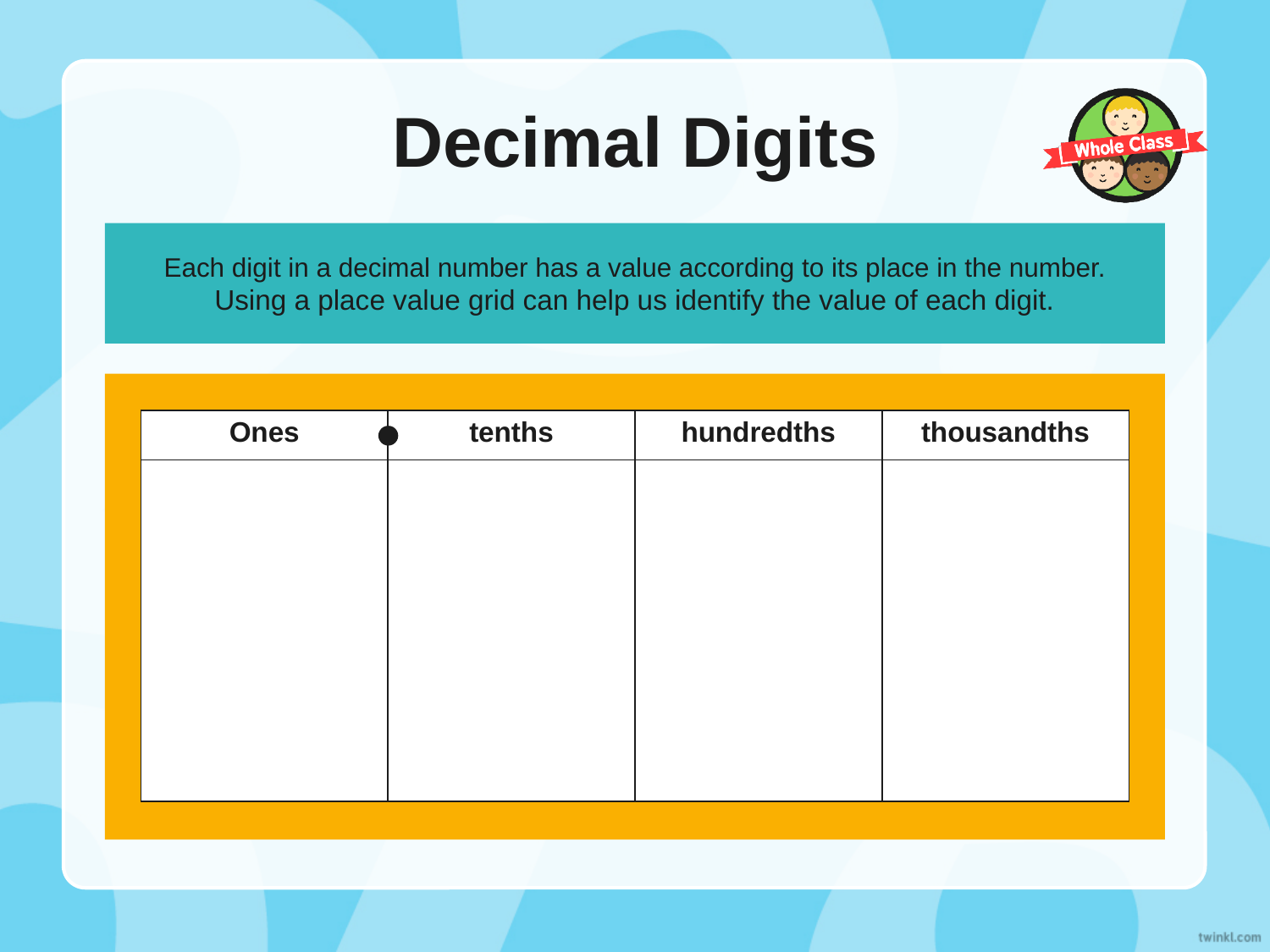

Decimal Digits
Each digit in a decimal number has a value according to its place in the number.
Using a place value grid can help us identify the value of each digit.

| Ones | tenths | hundredths | thousandths |
| --- | --- | --- | --- |
|  |  |  |  |